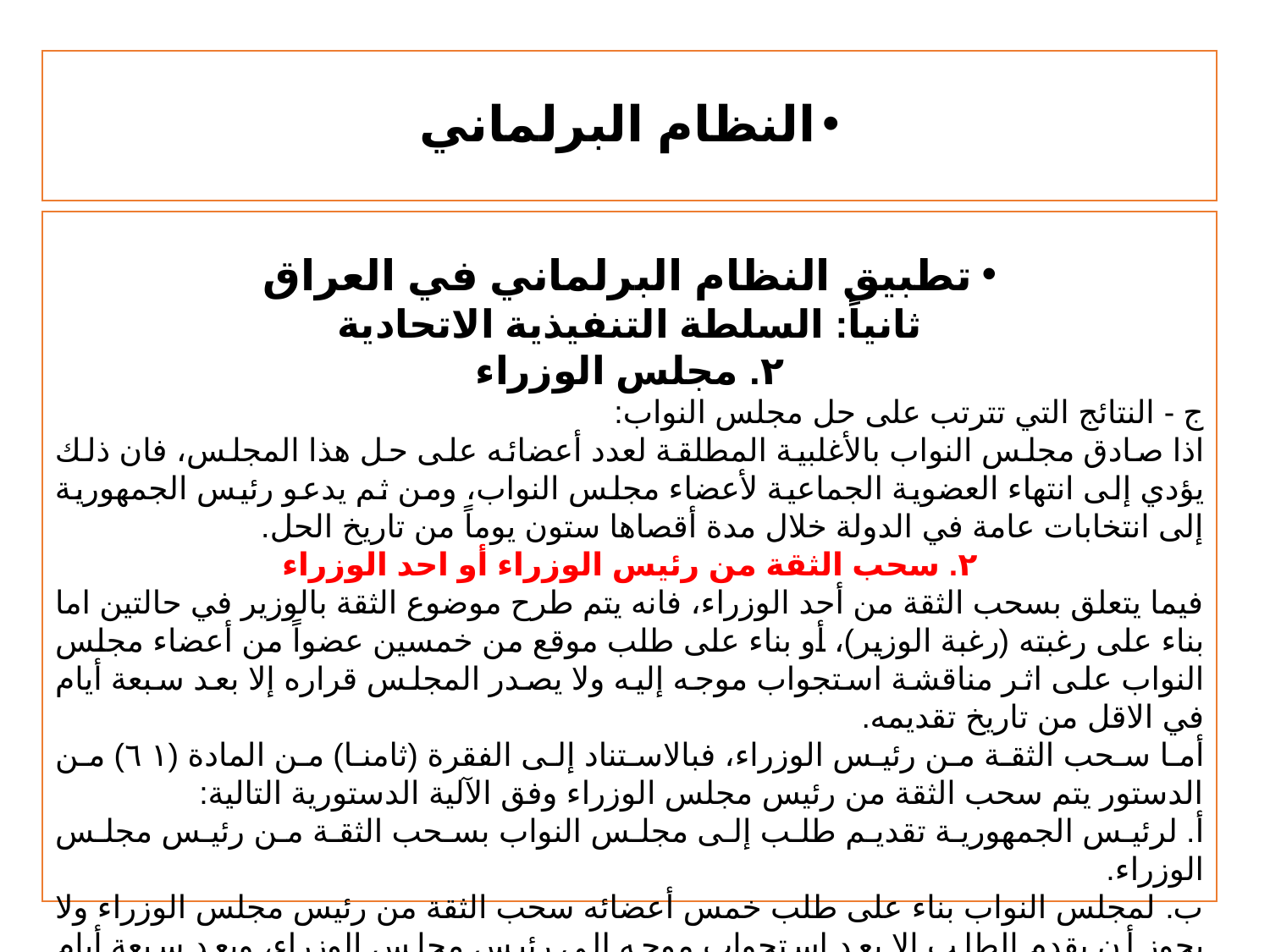

# النظام البرلماني
تطبيق النظام البرلماني في العراق
ثانياً: السلطة التنفيذية الاتحادية
٢. مجلس الوزراء
ج - النتائج التي تترتب على حل مجلس النواب:
	اذا صادق مجلس النواب بالأغلبية المطلقة لعدد أعضائه على حل هذا المجلس، فان ذلك يؤدي إلى انتهاء العضوية الجماعية لأعضاء مجلس النواب، ومن ثم يدعو رئيس الجمهورية إلى انتخابات عامة في الدولة خلال مدة أقصاها ستون يوماً من تاريخ الحل.
٢. سحب الثقة من رئيس الوزراء أو احد الوزراء
	فيما يتعلق بسحب الثقة من أحد الوزراء، فانه يتم طرح موضوع الثقة بالوزير في حالتين اما بناء على رغبته (رغبة الوزير)، أو بناء على طلب موقع من خمسين عضواً من أعضاء مجلس النواب على اثر مناقشة استجواب موجه إليه ولا يصدر المجلس قراره إلا بعد سبعة أيام في الاقل من تاريخ تقديمه.
	أما سحب الثقة من رئيس الوزراء، فبالاستناد إلى الفقرة (ثامنا) من المادة (٦١) من الدستور يتم سحب الثقة من رئيس مجلس الوزراء وفق الآلية الدستورية التالية:
أ. لرئيس الجمهورية تقديم طلب إلى مجلس النواب بسحب الثقة من رئيس مجلس الوزراء.
ب. لمجلس النواب بناء على طلب خمس أعضائه سحب الثقة من رئيس مجلس الوزراء ولا يجوز أن يقدم الطلب إلا بعد استجواب موجه إلى رئيس مجلس الوزراء، وبعد سبعة أيام في الاقل من تقديم الطلب.